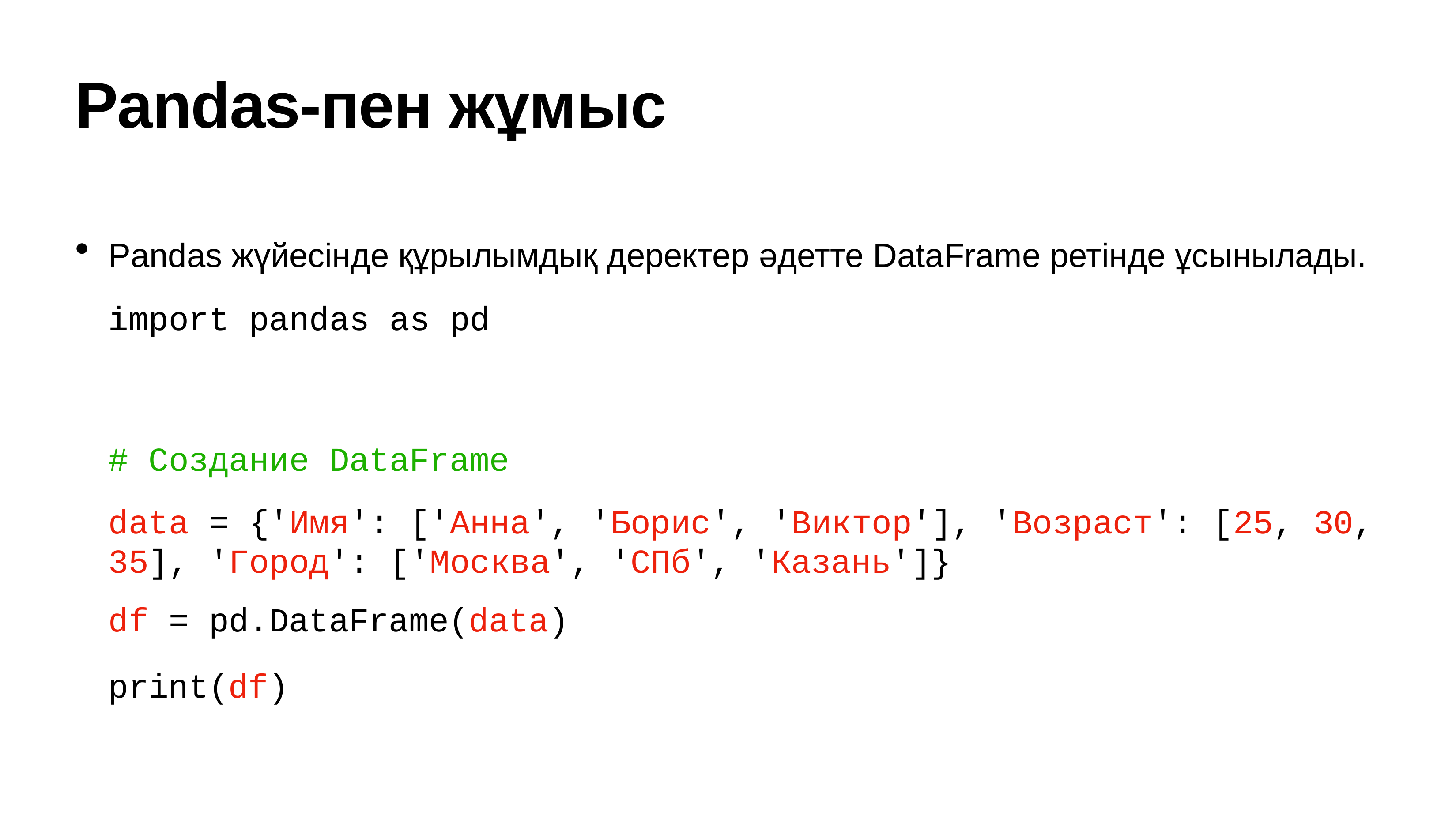

# Pandas-пен жұмыс
Pandas жүйесінде құрылымдық деректер әдетте DataFrame ретінде ұсынылады.
import pandas as pd

# Создание DataFrame
data = {'Имя': ['Анна', 'Борис', 'Виктор'], 'Возраст': [25, 30,
35], 'Город': ['Москва', 'СПб', 'Казань']}
df = pd.DataFrame(data)
print(df)